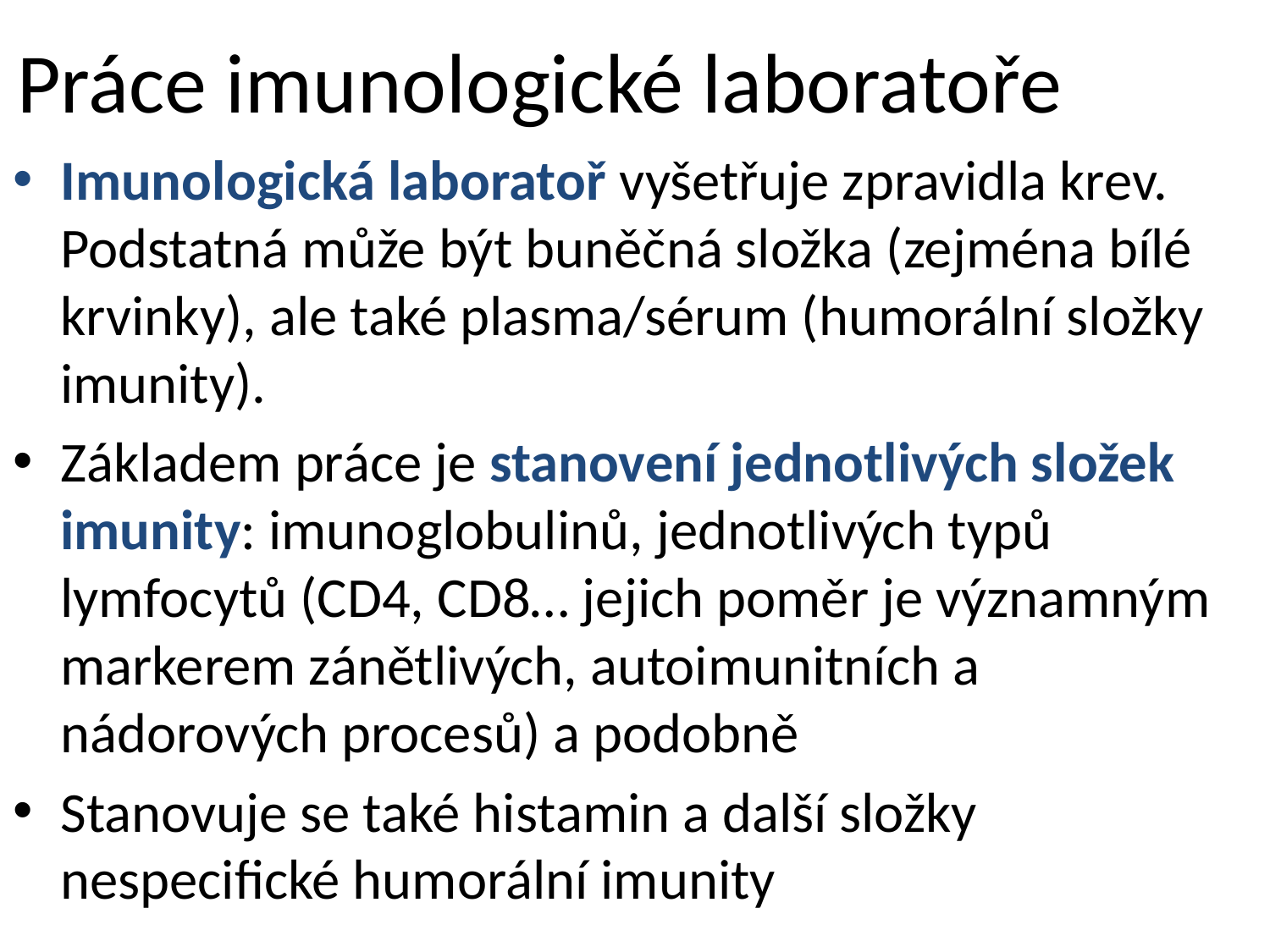

# Práce imunologické laboratoře
Imunologická laboratoř vyšetřuje zpravidla krev. Podstatná může být buněčná složka (zejména bílé krvinky), ale také plasma/sérum (humorální složky imunity).
Základem práce je stanovení jednotlivých složek imunity: imunoglobulinů, jednotlivých typů lymfocytů (CD4, CD8… jejich poměr je významným markerem zánětlivých, autoimunitních a nádorových procesů) a podobně
Stanovuje se také histamin a další složky nespecifické humorální imunity